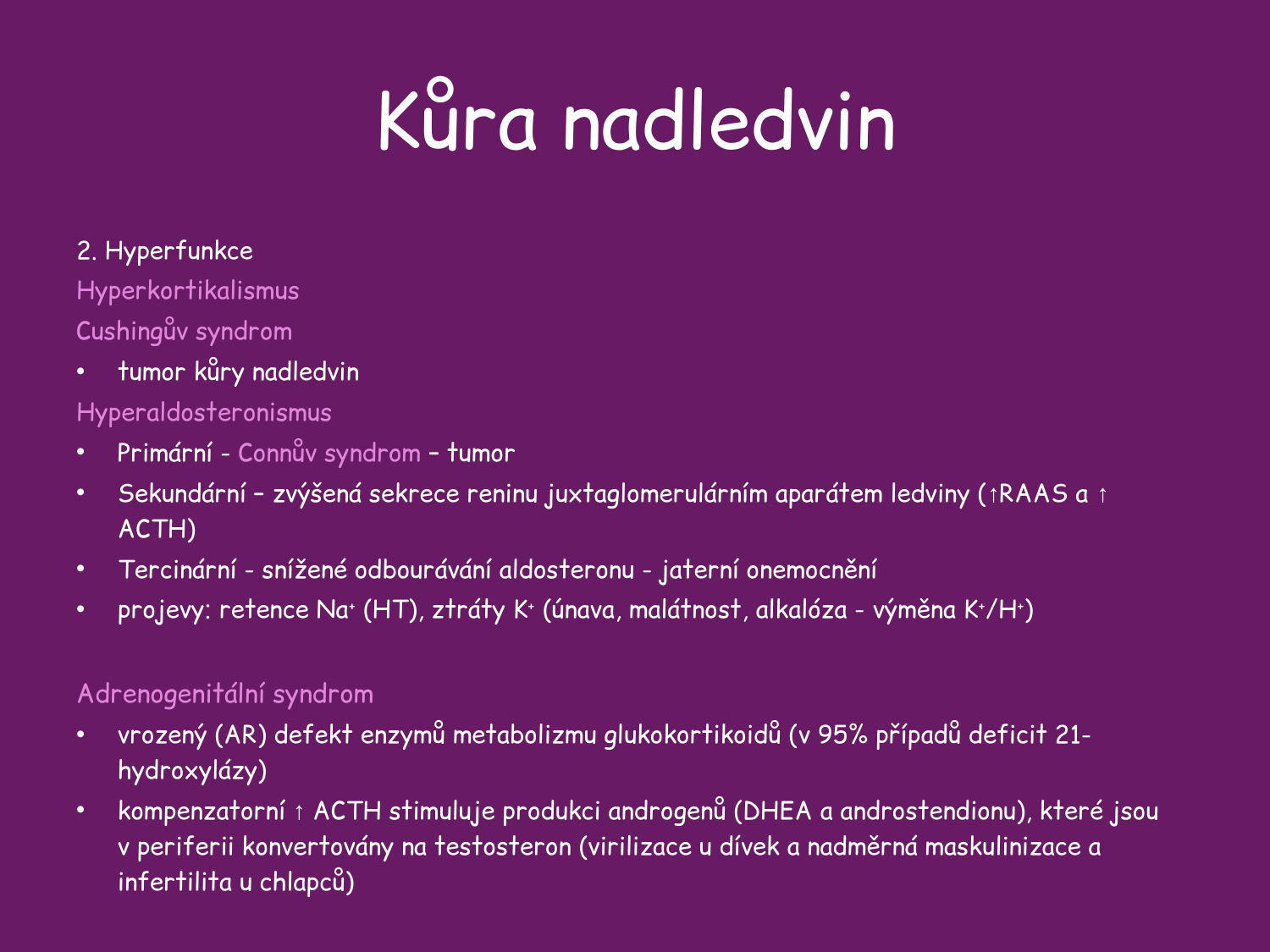

# Kůra nadledvin
2. Hyperfunkce
Hyperkortikalismus
Cushingův syndrom
tumor kůry nadledvin
Hyperaldosteronismus
Primární - Connův syndrom – tumor
Sekundární – zvýšená sekrece reninu juxtaglomerulárním aparátem ledviny (↑RAAS a ↑ ACTH)
Tercinární - snížené odbourávání aldosteronu - jaterní onemocnění
projevy: retence Na+ (HT), ztráty K+ (únava, malátnost, alkalóza - výměna K+/H+)

Adrenogenitální syndrom
vrozený (AR) defekt enzymů metabolizmu glukokortikoidů (v 95% případů deficit 21-hydroxylázy)
kompenzatorní ↑ ACTH stimuluje produkci androgenů (DHEA a androstendionu), které jsou v periferii konvertovány na testosteron (virilizace u dívek a nadměrná maskulinizace a infertilita u chlapců)